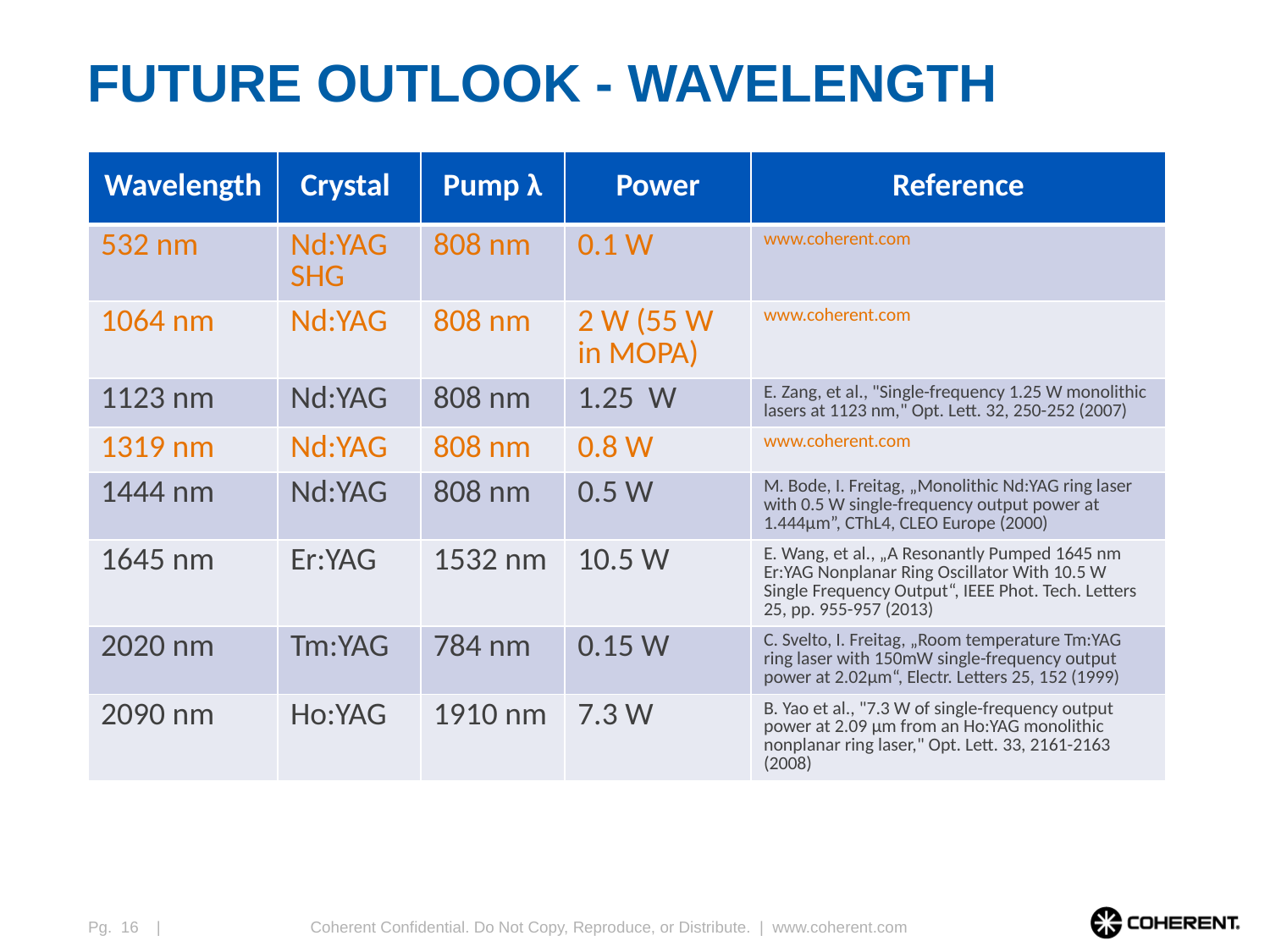

# FUTURE OUTLOOK - WAVELENGTH
| Wavelength | Crystal | Pump λ | Power | Reference |
| --- | --- | --- | --- | --- |
| 532 nm | Nd:YAG SHG | 808 nm | 0.1 W | www.coherent.com |
| 1064 nm | Nd:YAG | 808 nm | 2 W (55 W in MOPA) | www.coherent.com |
| 1123 nm | Nd:YAG | 808 nm | 1.25 W | E. Zang, et al., "Single-frequency 1.25 W monolithic lasers at 1123 nm," Opt. Lett. 32, 250-252 (2007) |
| 1319 nm | Nd:YAG | 808 nm | 0.8 W | www.coherent.com |
| 1444 nm | Nd:YAG | 808 nm | 0.5 W | M. Bode, I. Freitag, „Monolithic Nd:YAG ring laser with 0.5 W single-frequency output power at 1.444μm”, CThL4, CLEO Europe (2000) |
| 1645 nm | Er:YAG | 1532 nm | 10.5 W | E. Wang, et al., „A Resonantly Pumped 1645 nm Er:YAG Nonplanar Ring Oscillator With 10.5 W Single Frequency Output“, IEEE Phot. Tech. Letters 25, pp. 955-957 (2013) |
| 2020 nm | Tm:YAG | 784 nm | 0.15 W | C. Svelto, I. Freitag, „Room temperature Tm:YAG ring laser with 150mW single-frequency output power at 2.02μm“, Electr. Letters 25, 152 (1999) |
| 2090 nm | Ho:YAG | 1910 nm | 7.3 W | B. Yao et al., "7.3 W of single-frequency output power at 2.09 μm from an Ho:YAG monolithic nonplanar ring laser," Opt. Lett. 33, 2161-2163 (2008) |
Pg.  16    |
Coherent Confidential. Do Not Copy, Reproduce, or Distribute.  |  www.coherent.com